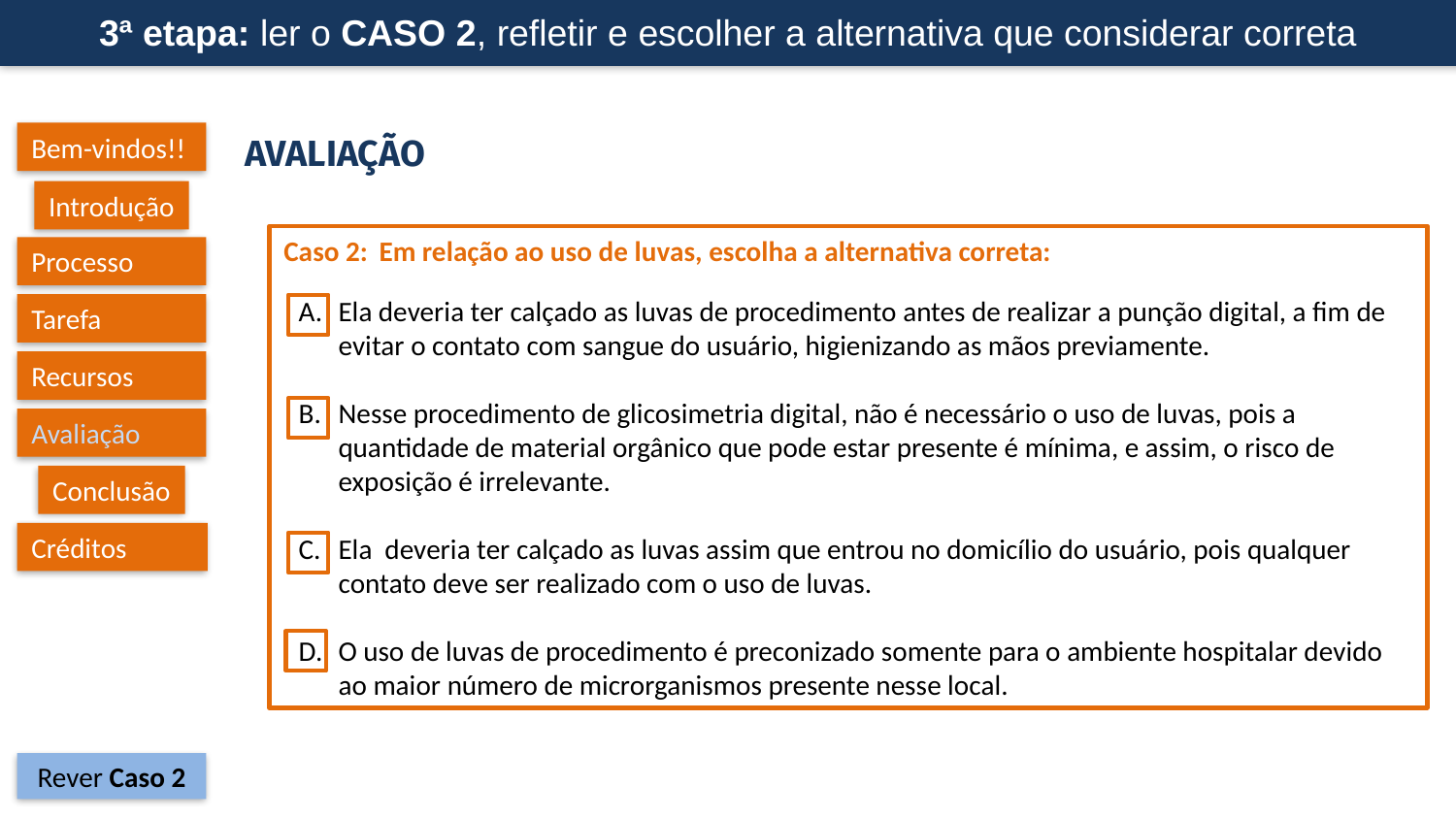

3ª etapa: ler o Caso 2, refletir e escolher a alternativa que considerar correta
Avaliação
Bem-vindos!!
Introdução
Caso 2:  Em relação ao uso de luvas, escolha a alternativa correta:

Ela deveria ter calçado as luvas de procedimento antes de realizar a punção digital, a fim de evitar o contato com sangue do usuário, higienizando as mãos previamente.

Nesse procedimento de glicosimetria digital, não é necessário o uso de luvas, pois a quantidade de material orgânico que pode estar presente é mínima, e assim, o risco de exposição é irrelevante.

Ela  deveria ter calçado as luvas assim que entrou no domicílio do usuário, pois qualquer contato deve ser realizado com o uso de luvas.

O uso de luvas de procedimento é preconizado somente para o ambiente hospitalar devido ao maior número de microrganismos presente nesse local.
Processo
Tarefa

Recursos

Avaliação
Conclusão
Créditos

Rever Caso 2